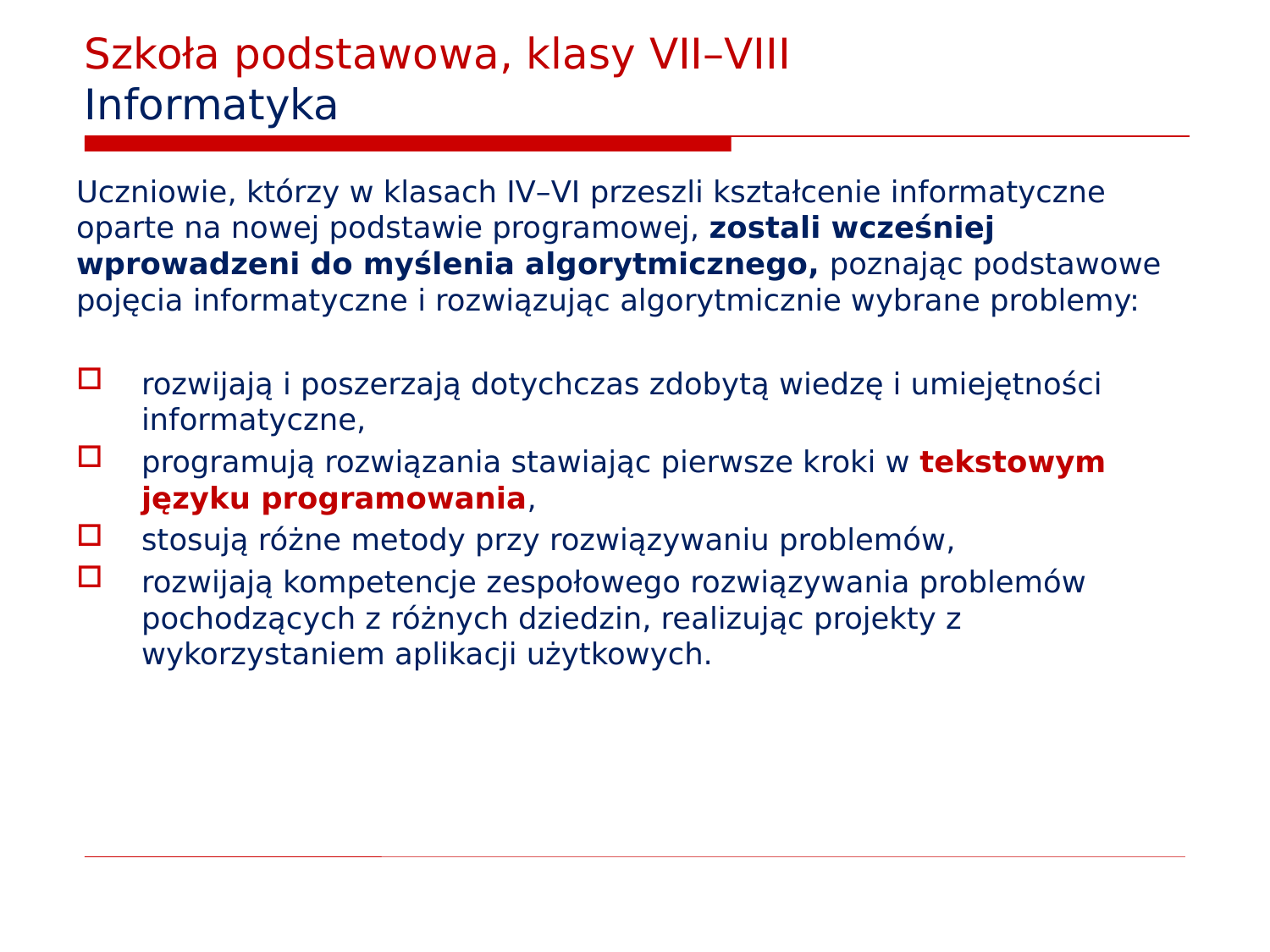

# Szkoła podstawowa, klasy VII–VIII Informatyka
Uczniowie, którzy w klasach IV–VI przeszli kształcenie informatyczne oparte na nowej podstawie programowej, zostali wcześniej wprowadzeni do myślenia algorytmicznego, poznając podstawowe pojęcia informatyczne i rozwiązując algorytmicznie wybrane problemy:

rozwijają i poszerzają dotychczas zdobytą wiedzę i umiejętności informatyczne,
programują rozwiązania stawiając pierwsze kroki w tekstowym języku programowania,
stosują różne metody przy rozwiązywaniu problemów,
rozwijają kompetencje zespołowego rozwiązywania problemów pochodzących z różnych dziedzin, realizując projekty z wykorzystaniem aplikacji użytkowych.